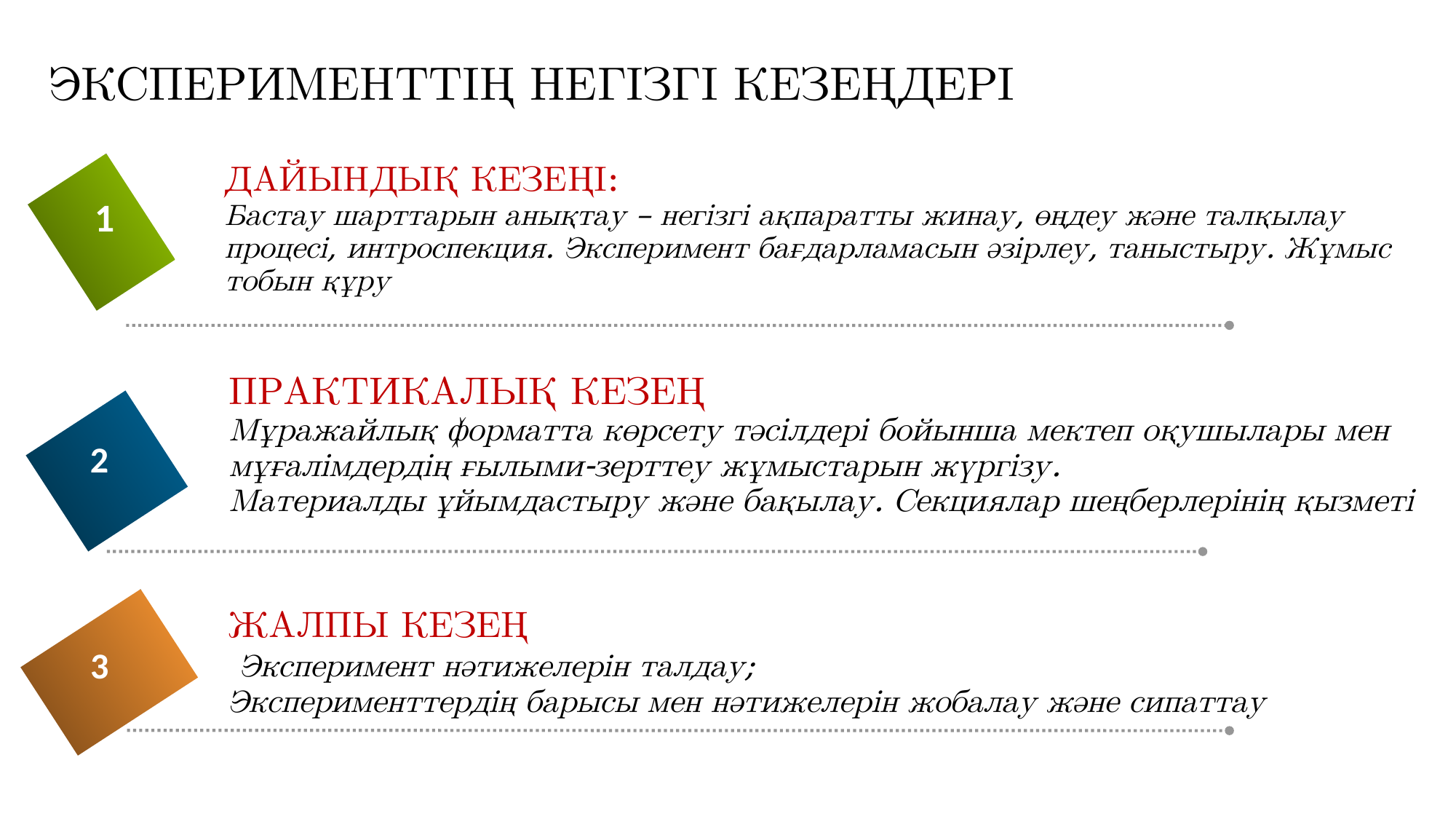

ЭКСПЕРИМЕНТТІҢ НЕГІЗГІ КЕЗЕҢДЕРІ
ДАЙЫНДЫҚ КЕЗЕҢІ:
Бастау шарттарын анықтау – негізгі ақпаратты жинау, өңдеу және талқылау процесі, интроспекция. Эксперимент бағдарламасын әзірлеу, таныстыру. Жұмыс тобын құру

1

# ПРАКТИКАЛЫҚ КЕЗЕҢ Мұражайлық форматта көрсету тәсілдері бойынша мектеп оқушылары мен мұғалімдердің ғылыми-зерттеу жұмыстарын жүргізу. Материалды ұйымдастыру және бақылау. Секциялар шеңберлерінің қызметі

2

ЖАЛПЫ КЕЗЕҢ
 Эксперимент нәтижелерін талдау;
Эксперименттердің барысы мен нәтижелерін жобалау және сипаттау

3